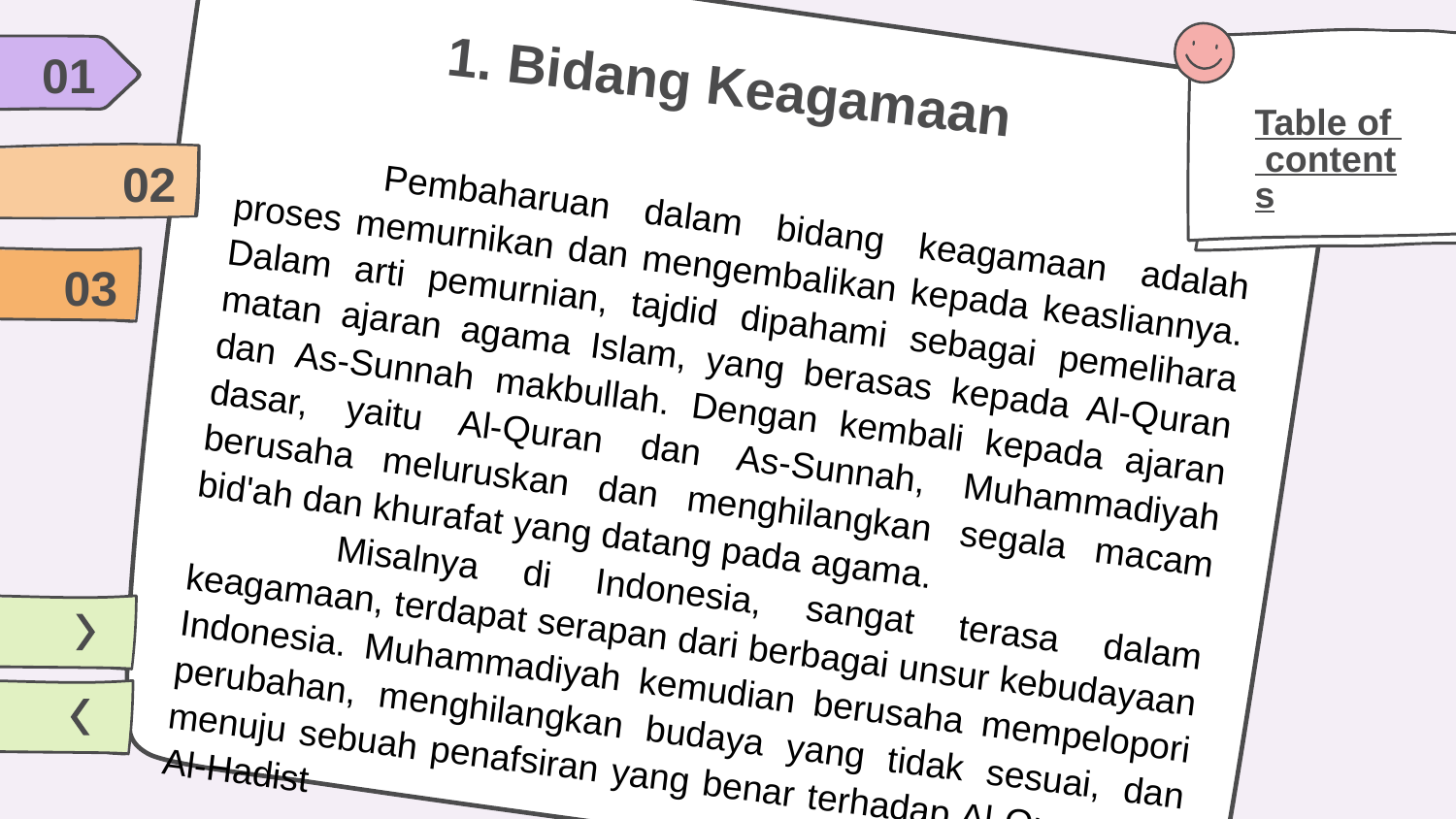

01
# 1. Bidang Keagamaan
Table of  contents
02
	Pembaharuan dalam bidang keagamaan adalah proses memurnikan dan mengembalikan kepada keasliannya. Dalam arti pemurnian, tajdid dipahami sebagai pemelihara matan ajaran agama Islam, yang berasas kepada Al-Quran dan As-Sunnah makbullah. Dengan kembali kepada ajaran dasar, yaitu Al-Quran dan As-Sunnah, Muhammadiyah berusaha meluruskan dan menghilangkan segala macam bid'ah dan khurafat yang datang pada agama.
	Misalnya di Indonesia, sangat terasa dalam keagamaan, terdapat serapan dari berbagai unsur kebudayaan Indonesia. Muhammadiyah kemudian berusaha mempelopori perubahan, menghilangkan budaya yang tidak sesuai, dan menuju sebuah penafsiran yang benar terhadap Al-Quran dan Al-Hadist
03